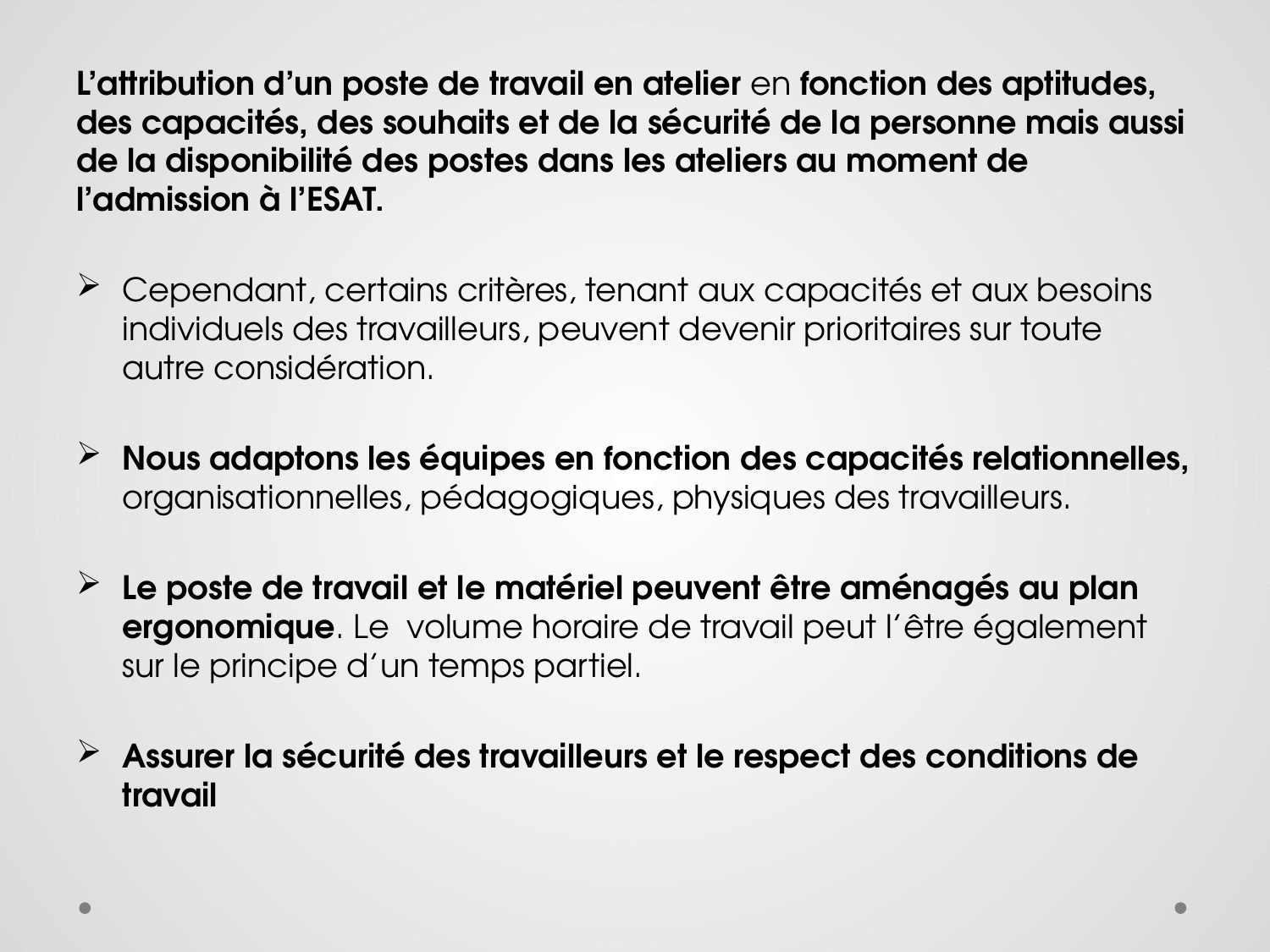

L’attribution d’un poste de travail en atelier en fonction des aptitudes, des capacités, des souhaits et de la sécurité de la personne mais aussi de la disponibilité des postes dans les ateliers au moment de l’admission à l’ESAT.

Cependant, certains critères, tenant aux capacités et aux besoins individuels des travailleurs, peuvent devenir prioritaires sur toute autre considération.

Nous adaptons les équipes en fonction des capacités relationnelles, organisationnelles, pédagogiques, physiques des travailleurs.

Le poste de travail et le matériel peuvent être aménagés au plan ergonomique. Le  volume horaire de travail peut l’être également sur le principe d’un temps partiel.

Assurer la sécurité des travailleurs et le respect des conditions de travail